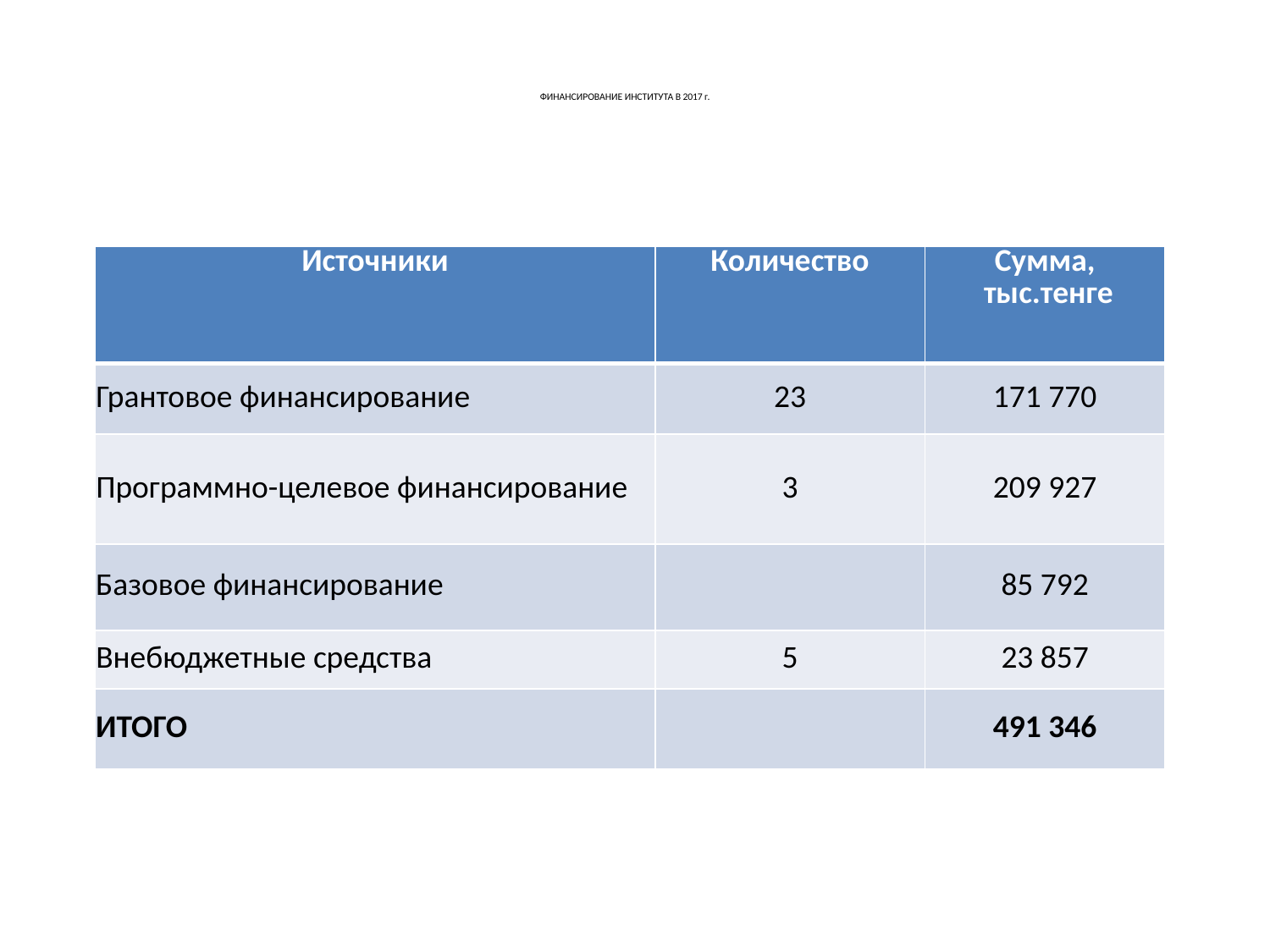

# ФИНАНСИРОВАНИЕ ИНСТИТУТА В 2017 г.
| Источники | Количество | Сумма, тыс.тенге |
| --- | --- | --- |
| Грантовое финансирование | 23 | 171 770 |
| Программно-целевое финансирование | 3 | 209 927 |
| Базовое финансирование |  | 85 792 |
| Внебюджетные средства | 5 | 23 857 |
| ИТОГО |  | 491 346 |